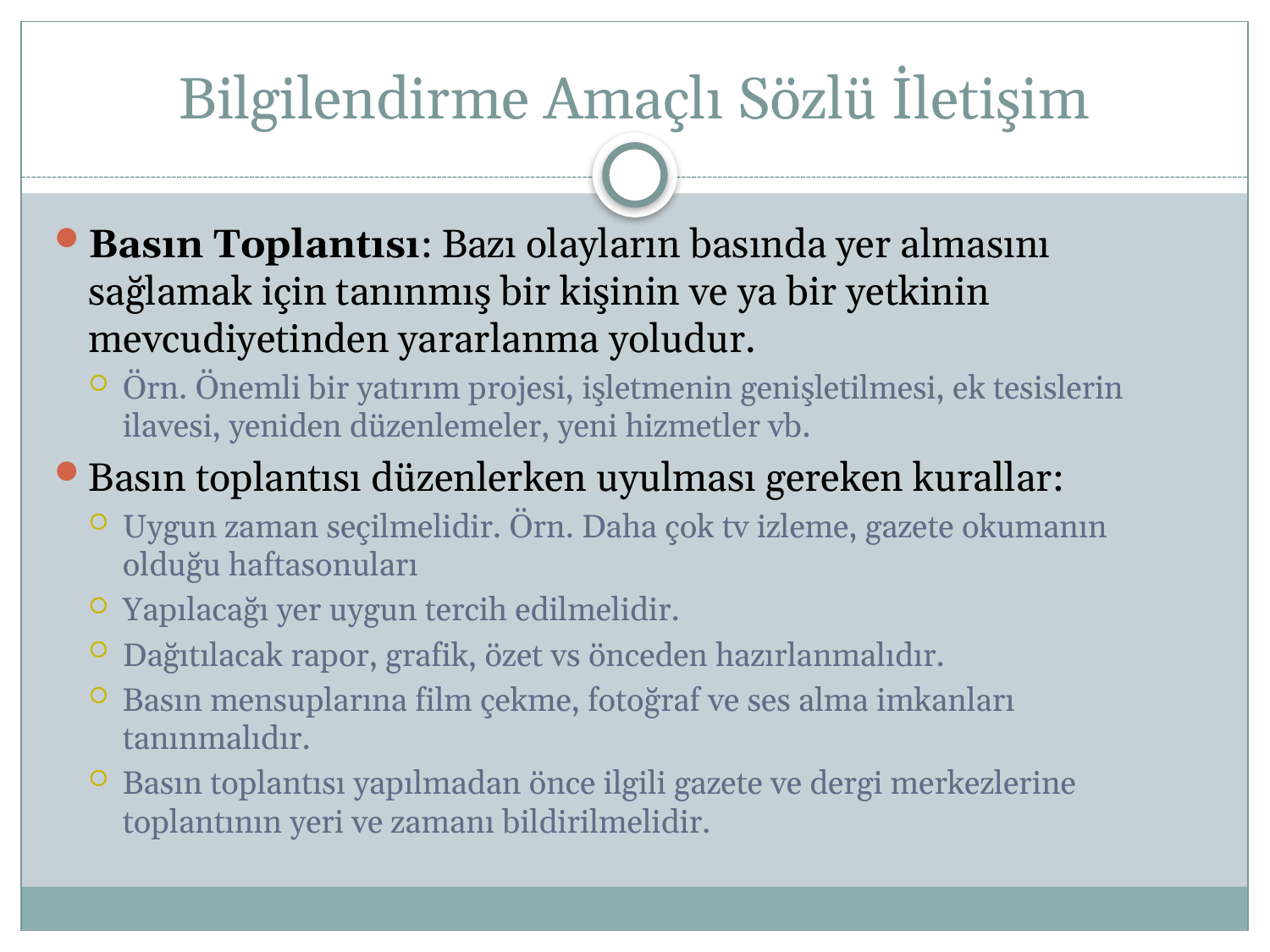

# Bilgilendirme Amaçlı Sözlü İletişim
Basın Toplantısı: Bazı olayların basında yer almasını sağlamak için tanınmış bir kişinin ve ya bir yetkinin mevcudiyetinden yararlanma yoludur.
Örn. Önemli bir yatırım projesi, işletmenin genişletilmesi, ek tesislerin ilavesi, yeniden düzenlemeler, yeni hizmetler vb.
Basın toplantısı düzenlerken uyulması gereken kurallar:
Uygun zaman seçilmelidir. Örn. Daha çok tv izleme, gazete okumanın olduğu haftasonuları
Yapılacağı yer uygun tercih edilmelidir.
Dağıtılacak rapor, grafik, özet vs önceden hazırlanmalıdır.
Basın mensuplarına film çekme, fotoğraf ve ses alma imkanları tanınmalıdır.
Basın toplantısı yapılmadan önce ilgili gazete ve dergi merkezlerine toplantının yeri ve zamanı bildirilmelidir.